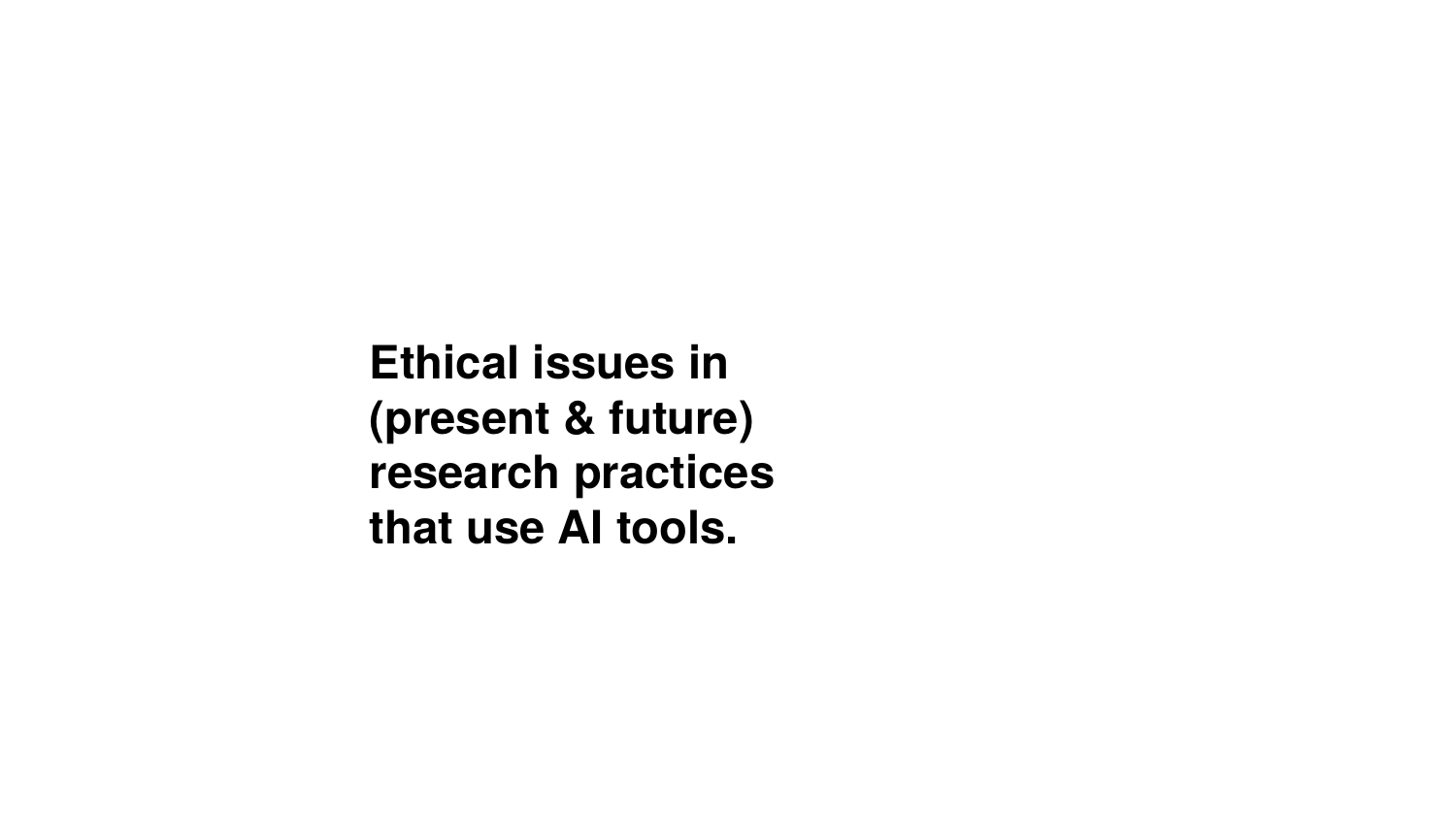

# Ethical issues in (present & future) research practices that use AI tools.